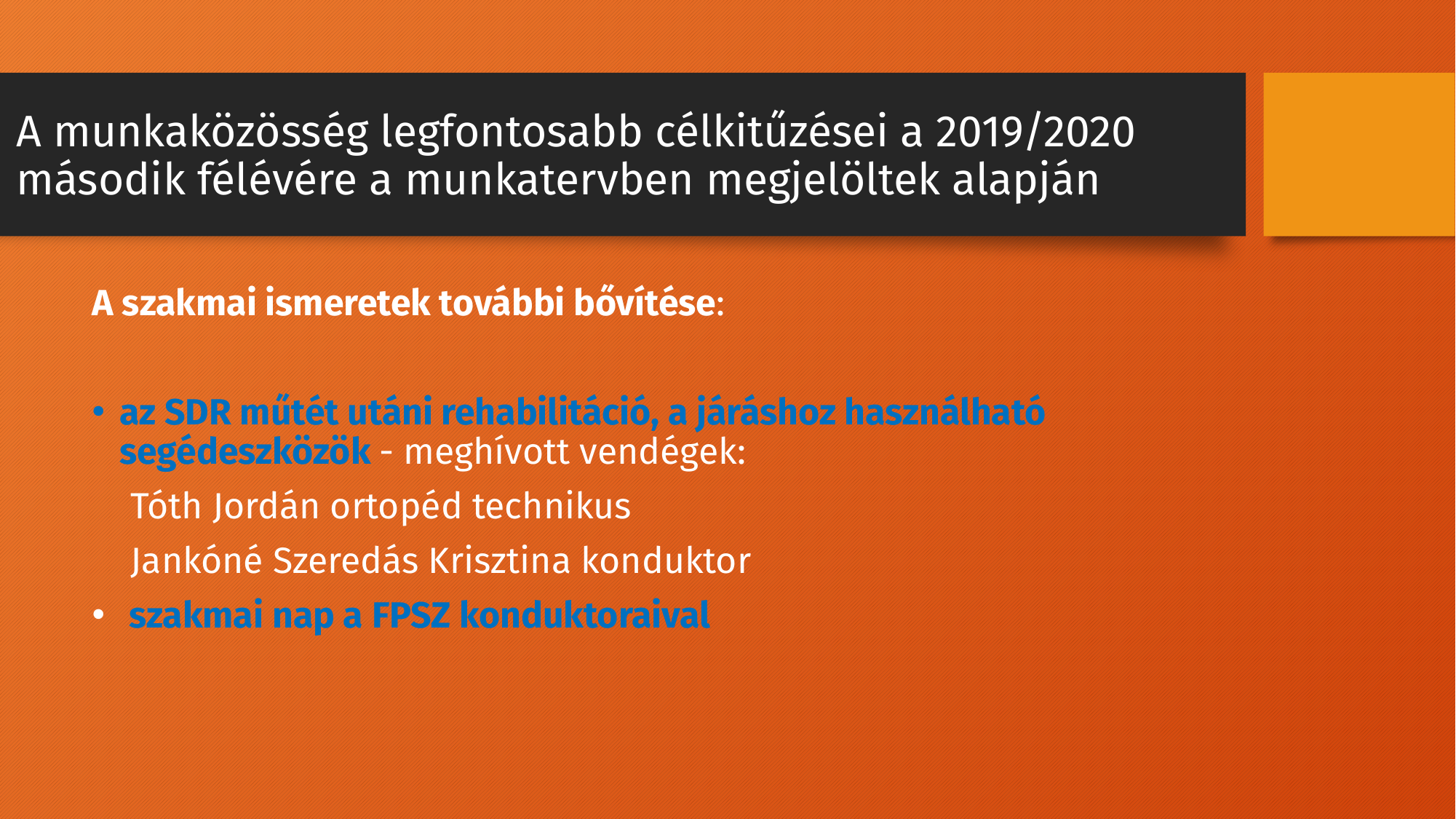

# A munkaközösség legfontosabb célkitűzései a 2019/2020 második félévére a munkatervben megjelöltek alapján
A szakmai ismeretek további bővítése:

az SDR műtét utáni rehabilitáció, a járáshoz használható segédeszközök - meghívott vendégek:
    Tóth Jordán ortopéd technikus
    Jankóné Szeredás Krisztina konduktor
 szakmai nap a FPSZ konduktoraival